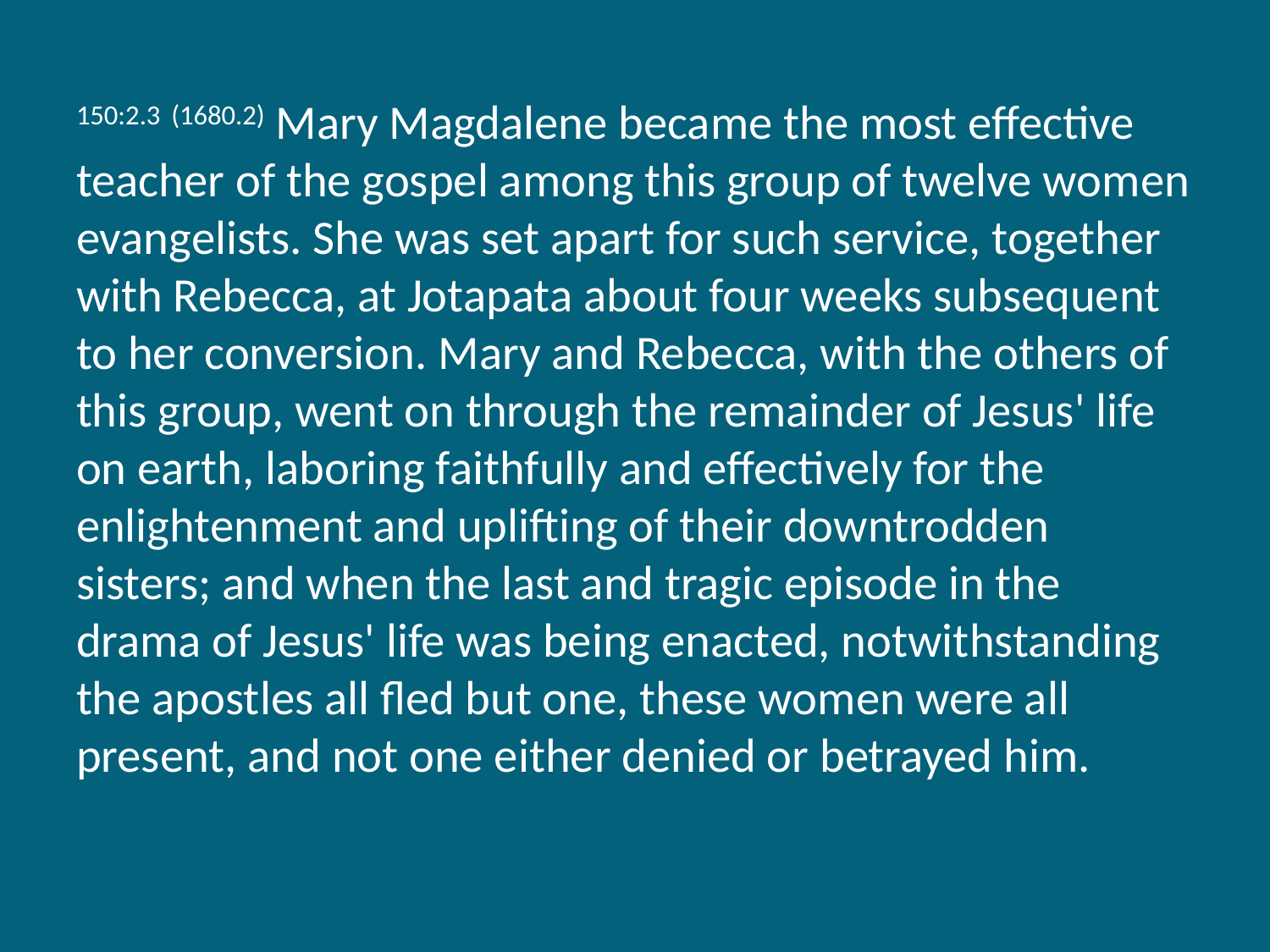

150:2.3 (1680.2) Mary Magdalene became the most effective teacher of the gospel among this group of twelve women evangelists. She was set apart for such service, together with Rebecca, at Jotapata about four weeks subsequent to her conversion. Mary and Rebecca, with the others of this group, went on through the remainder of Jesus' life on earth, laboring faithfully and effectively for the enlightenment and uplifting of their downtrodden sisters; and when the last and tragic episode in the drama of Jesus' life was being enacted, notwithstanding the apostles all fled but one, these women were all present, and not one either denied or betrayed him.